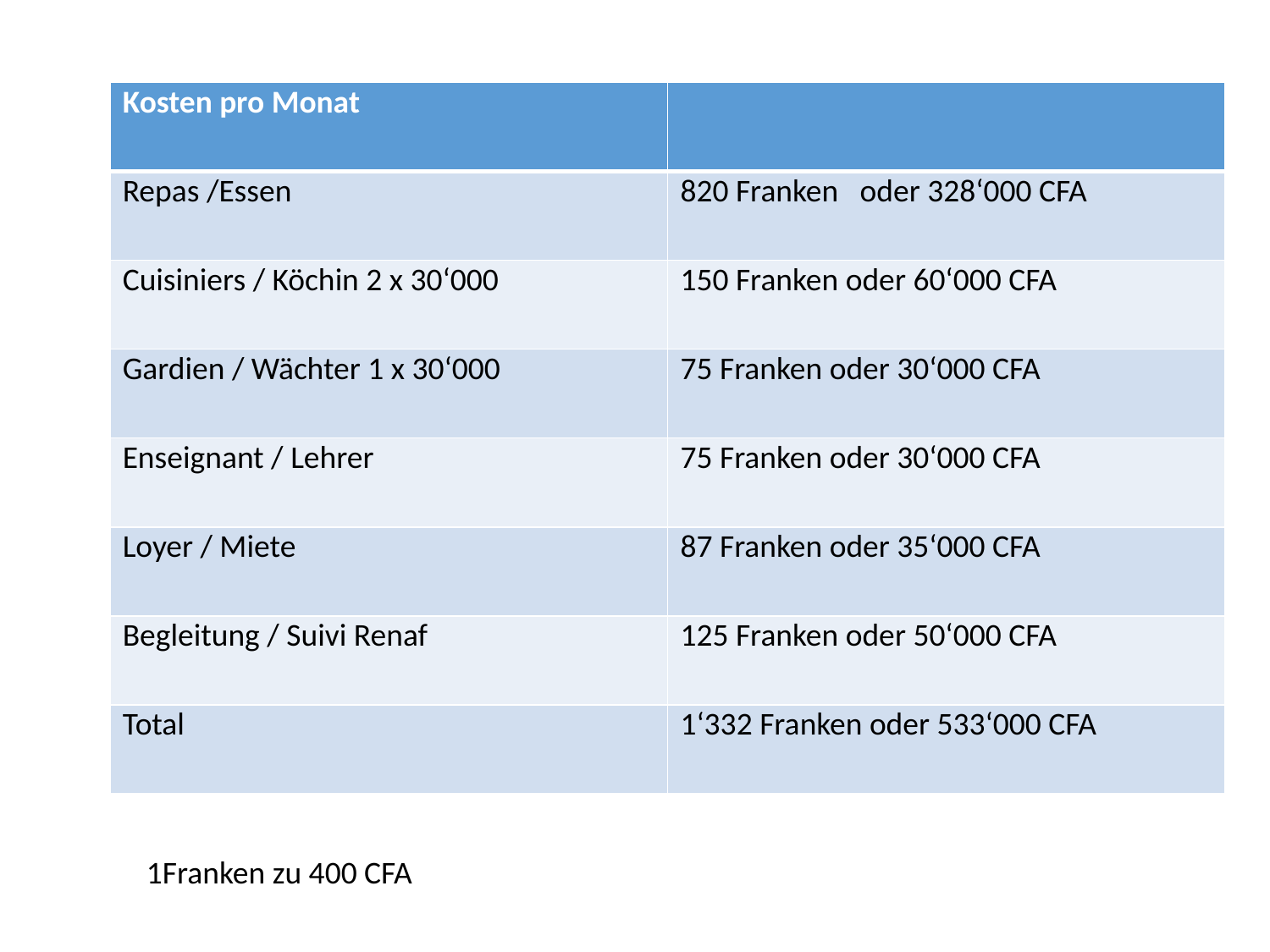

| Kosten pro Monat |  |
| --- | --- |
| Repas /Essen | 820 Franken oder 328‘000 CFA |
| Cuisiniers / Köchin 2 x 30‘000 | 150 Franken oder 60‘000 CFA |
| Gardien / Wächter 1 x 30‘000 | 75 Franken oder 30‘000 CFA |
| Enseignant / Lehrer | 75 Franken oder 30‘000 CFA |
| Loyer / Miete | 87 Franken oder 35‘000 CFA |
| Begleitung / Suivi Renaf | 125 Franken oder 50‘000 CFA |
| Total | 1‘332 Franken oder 533‘000 CFA |
1Franken zu 400 CFA